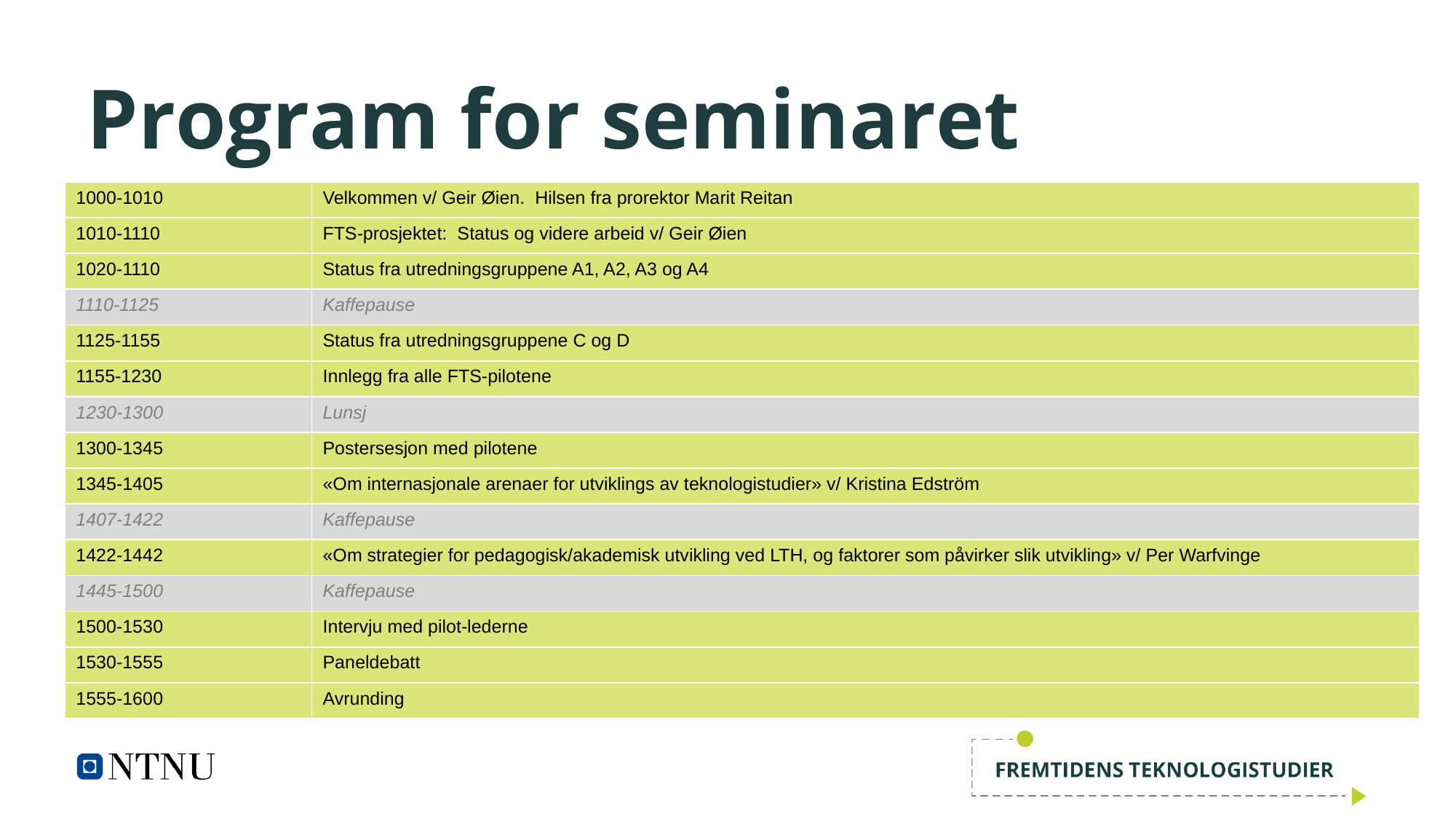

# Program for seminaret
| 1000-1010 | Velkommen v/ Geir Øien. Hilsen fra prorektor Marit Reitan |
| --- | --- |
| 1010-1110 | FTS-prosjektet: Status og videre arbeid v/ Geir Øien |
| 1020-1110 | Status fra utredningsgruppene A1, A2, A3 og A4 |
| 1110-1125 | Kaffepause |
| 1125-1155 | Status fra utredningsgruppene C og D |
| 1155-1230 | Innlegg fra alle FTS-pilotene |
| 1230-1300 | Lunsj |
| 1300-1345 | Postersesjon med pilotene |
| 1345-1405 | «Om internasjonale arenaer for utviklings av teknologistudier» v/ Kristina Edström |
| 1407-1422 | Kaffepause |
| 1422-1442 | «Om strategier for pedagogisk/akademisk utvikling ved LTH, og faktorer som påvirker slik utvikling» v/ Per Warfvinge |
| 1445-1500 | Kaffepause |
| 1500-1530 | Intervju med pilot-lederne |
| 1530-1555 | Paneldebatt |
| 1555-1600 | Avrunding |